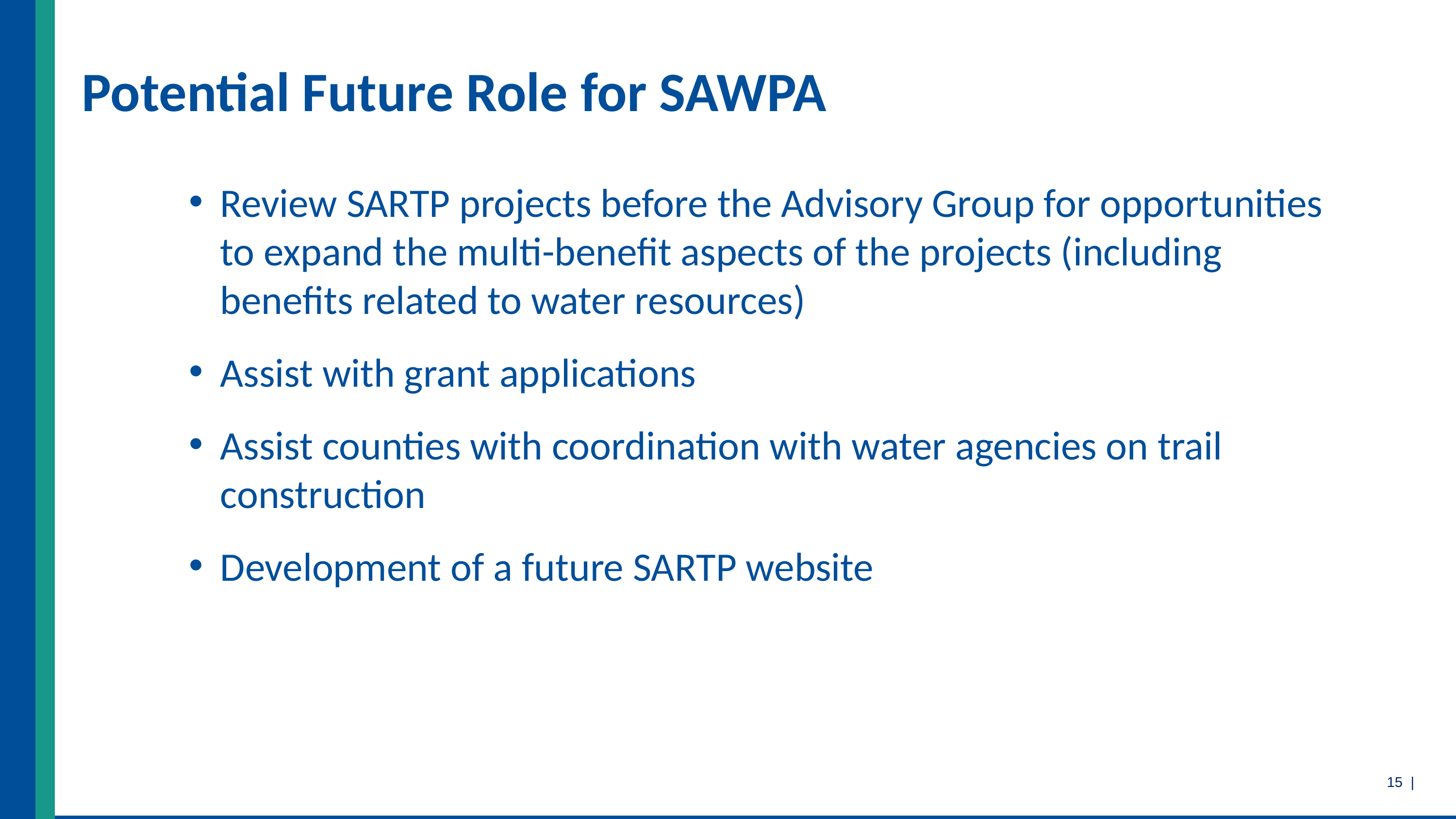

Potential Future Role for SAWPA
Review SARTP projects before the Advisory Group for opportunities to expand the multi-benefit aspects of the projects (including benefits related to water resources)
Assist with grant applications
Assist counties with coordination with water agencies on trail construction
Development of a future SARTP website

15  |